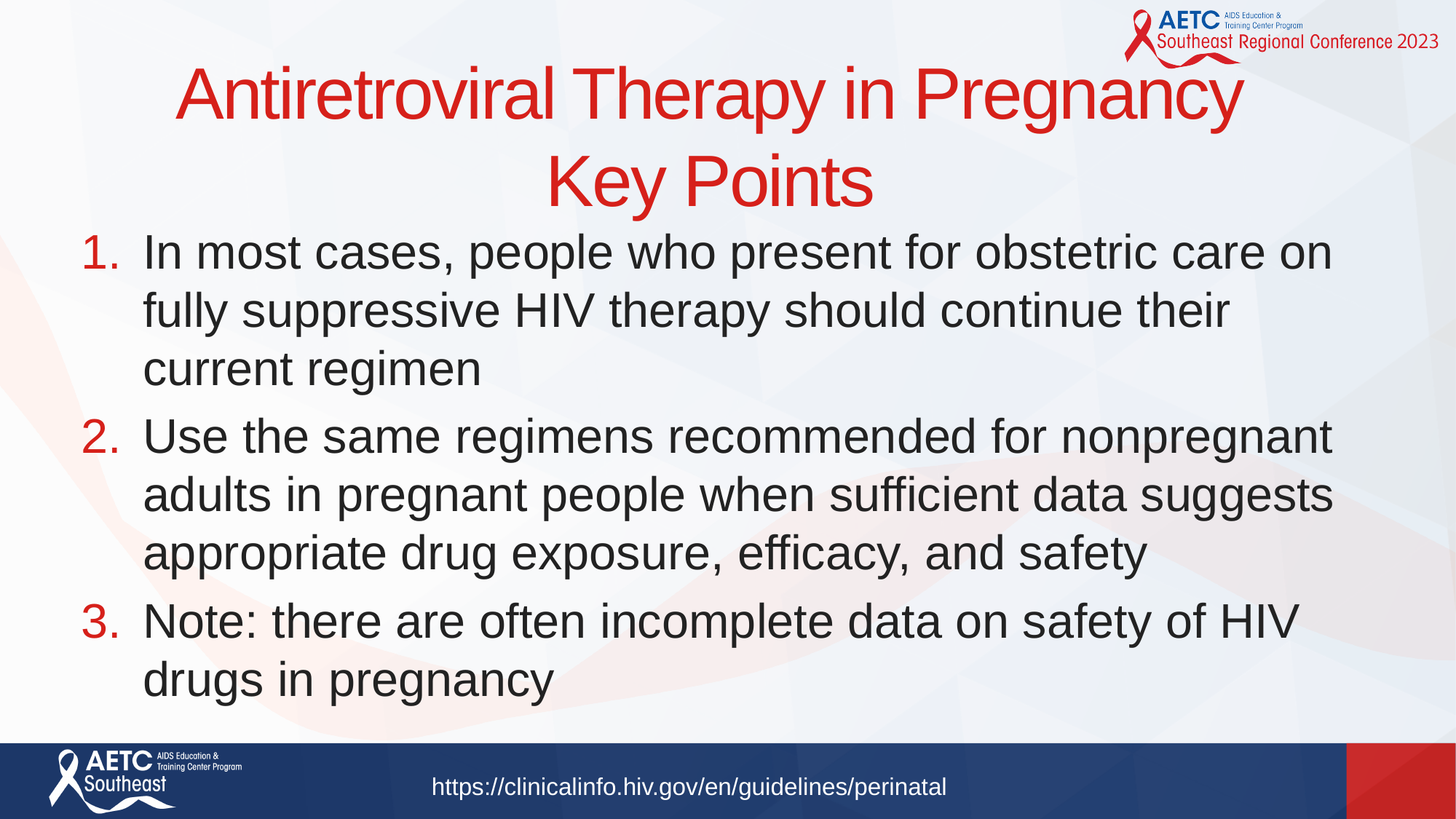

# Antiretroviral Therapy in Pregnancy Key Points
In most cases, people who present for obstetric care on fully suppressive HIV therapy should continue their current regimen
Use the same regimens recommended for nonpregnant adults in pregnant people when sufficient data suggests appropriate drug exposure, efficacy, and safety
Note: there are often incomplete data on safety of HIV drugs in pregnancy
https://clinicalinfo.hiv.gov/en/guidelines/perinatal